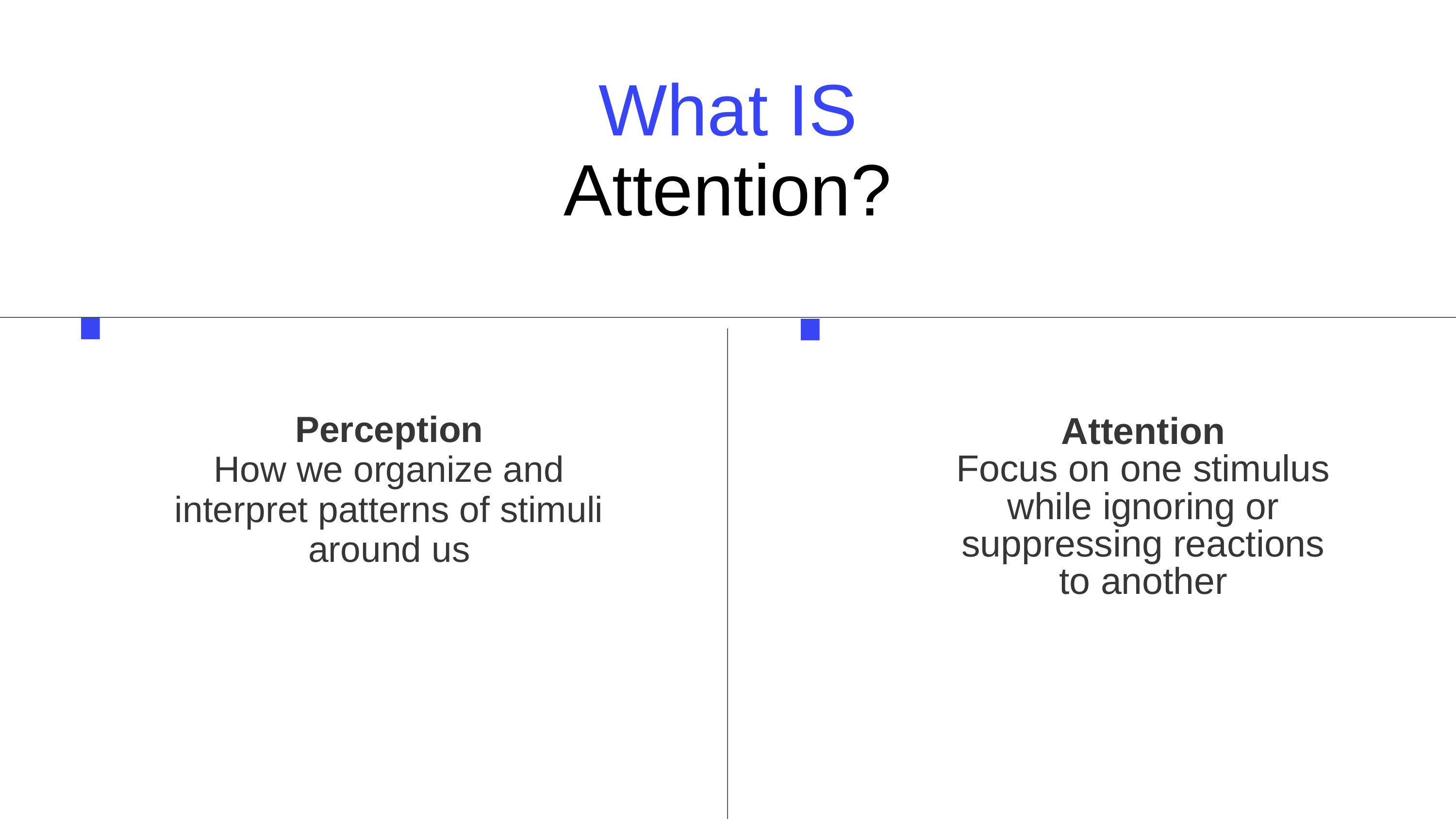

What IS
Attention?

Perception
How we organize and interpret patterns of stimuli around us

Attention
Focus on one stimulus while ignoring or suppressing reactions to another